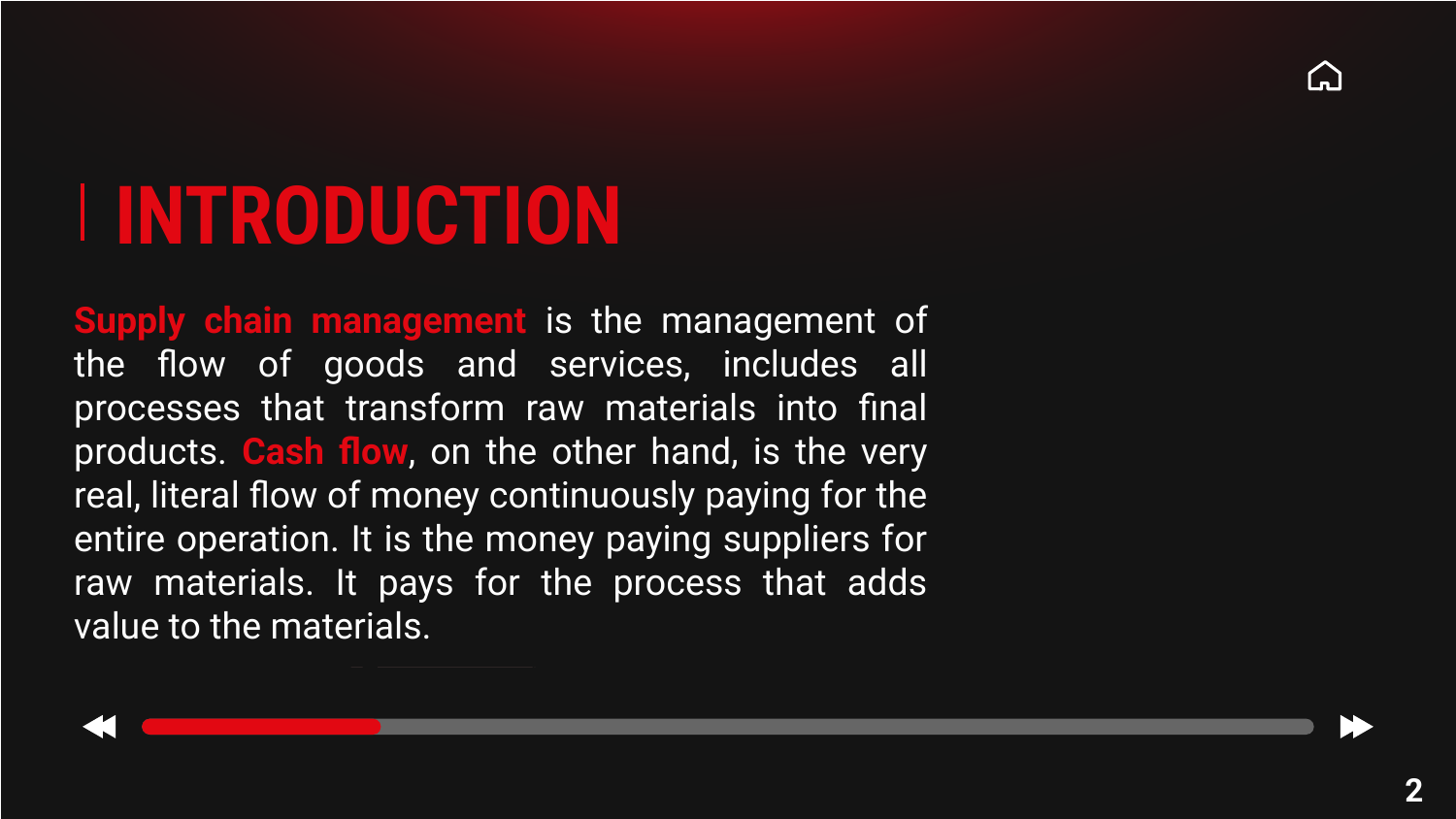

# INTRODUCTION
Supply chain management is the management of the flow of goods and services, includes all processes that transform raw materials into final products. Cash flow, on the other hand, is the very real, literal flow of money continuously paying for the entire operation. It is the money paying suppliers for raw materials. It pays for the process that adds value to the materials.

2